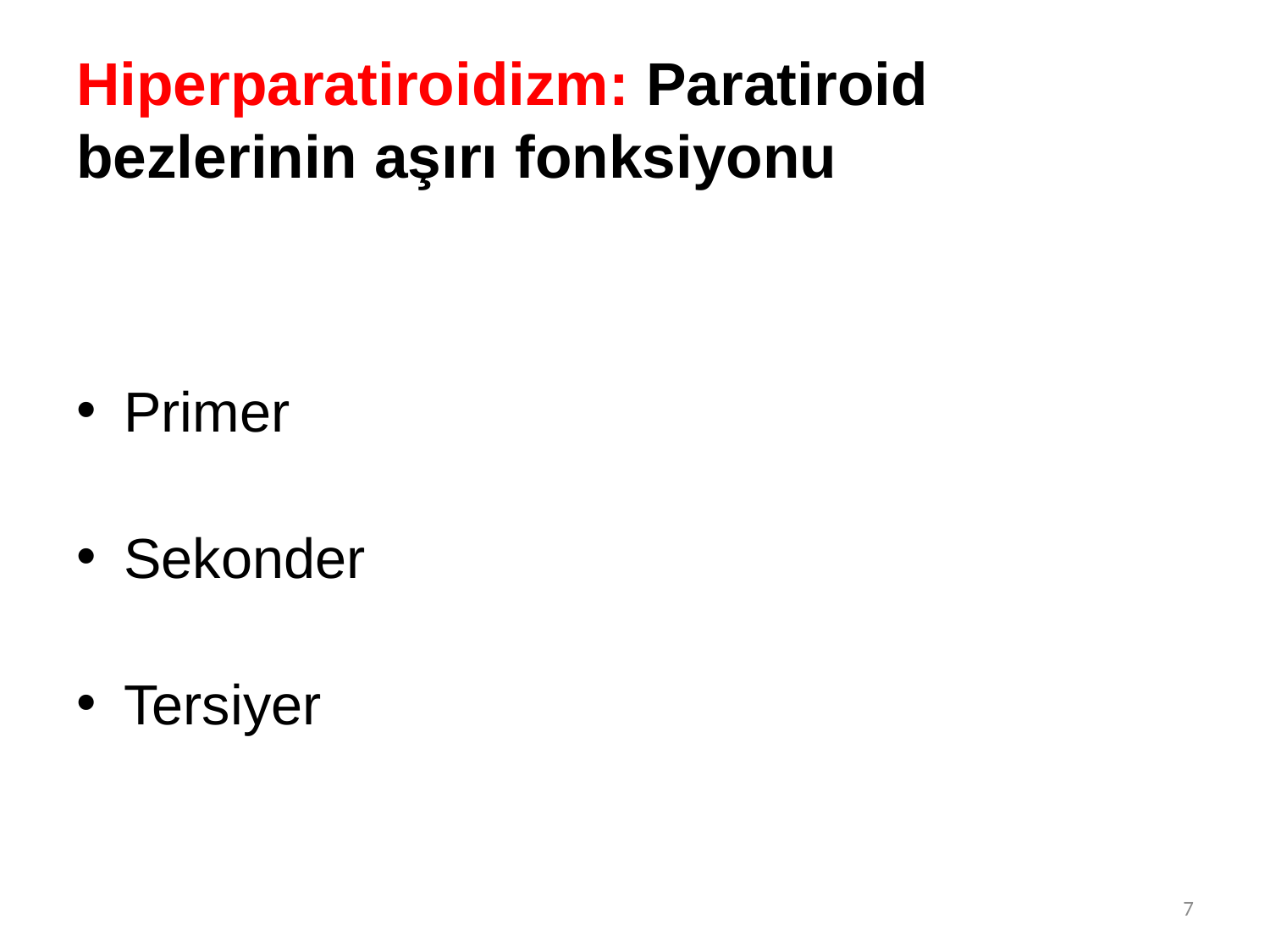

# Hiperparatiroidizm: Paratiroid bezlerinin aşırı fonksiyonu

Primer
Sekonder
Tersiyer

7